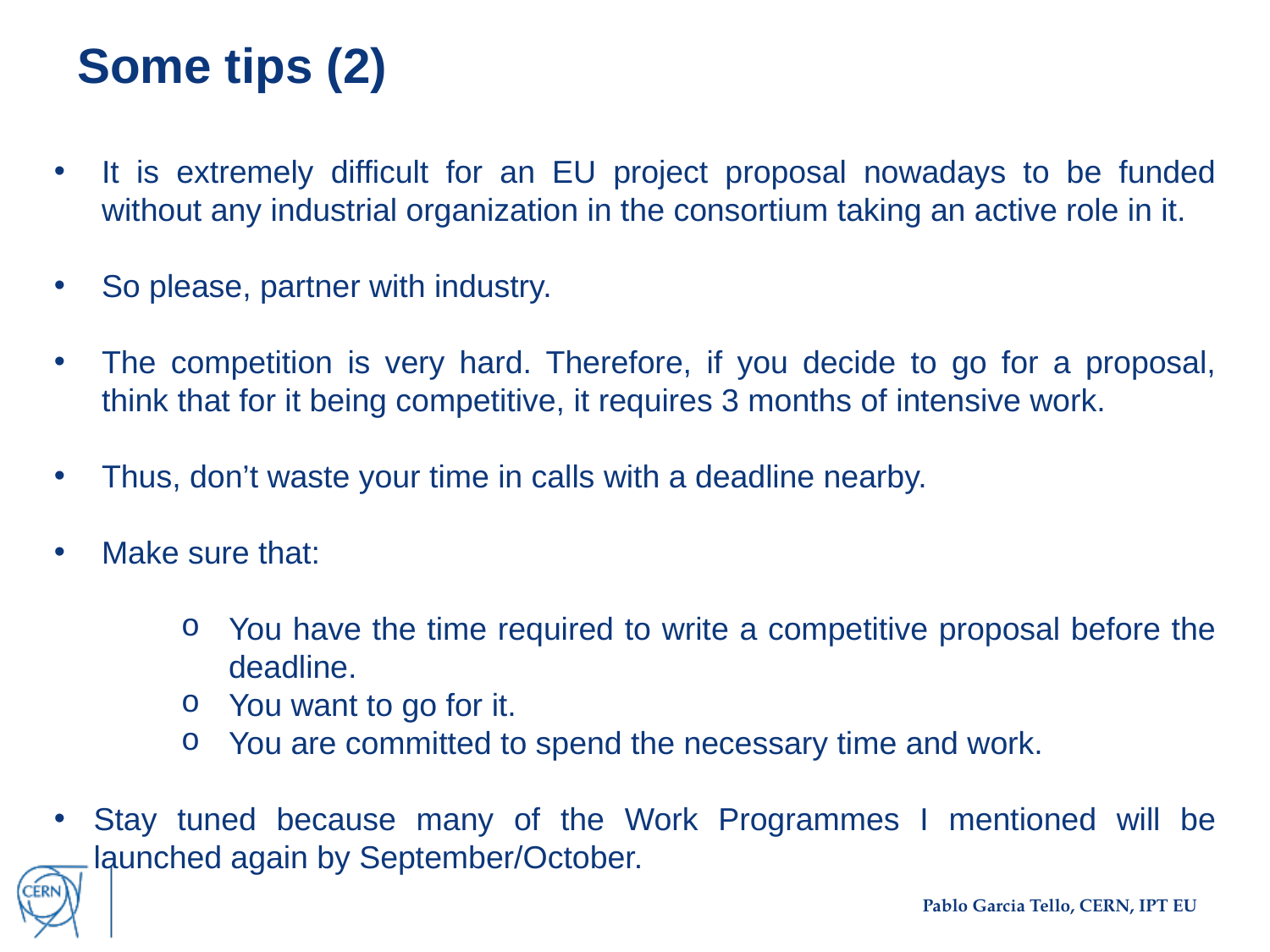

Some tips (2)
It is extremely difficult for an EU project proposal nowadays to be funded without any industrial organization in the consortium taking an active role in it.

So please, partner with industry.

The competition is very hard. Therefore, if you decide to go for a proposal, think that for it being competitive, it requires 3 months of intensive work.

Thus, don’t waste your time in calls with a deadline nearby.

Make sure that:

You have the time required to write a competitive proposal before the deadline.
You want to go for it.
You are committed to spend the necessary time and work.

Stay tuned because many of the Work Programmes I mentioned will be launched again by September/October.